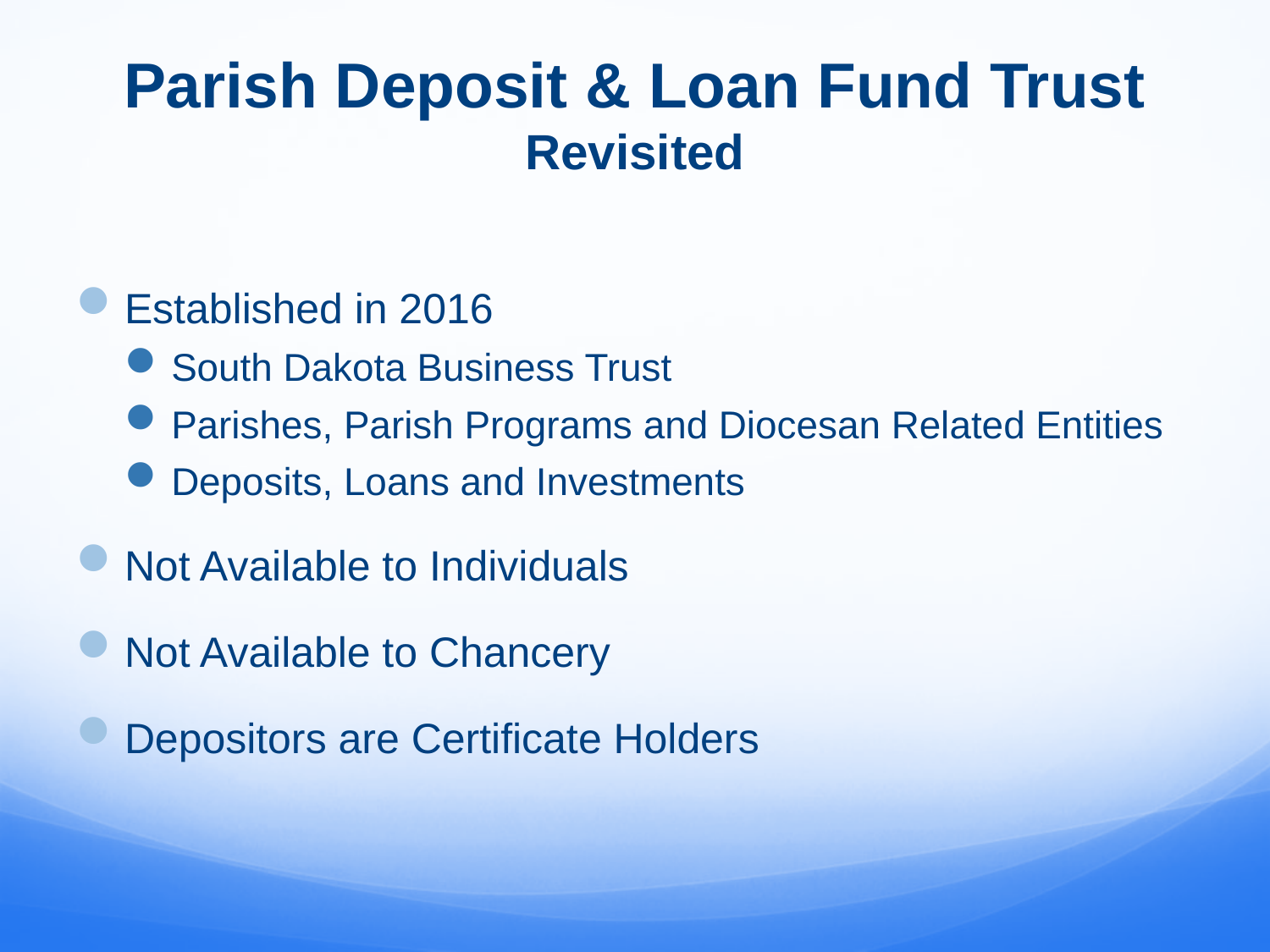

# Parish Deposit & Loan Fund Trust Revisited
Established in 2016
South Dakota Business Trust
Parishes, Parish Programs and Diocesan Related Entities
Deposits, Loans and Investments
Not Available to Individuals
Not Available to Chancery
Depositors are Certificate Holders